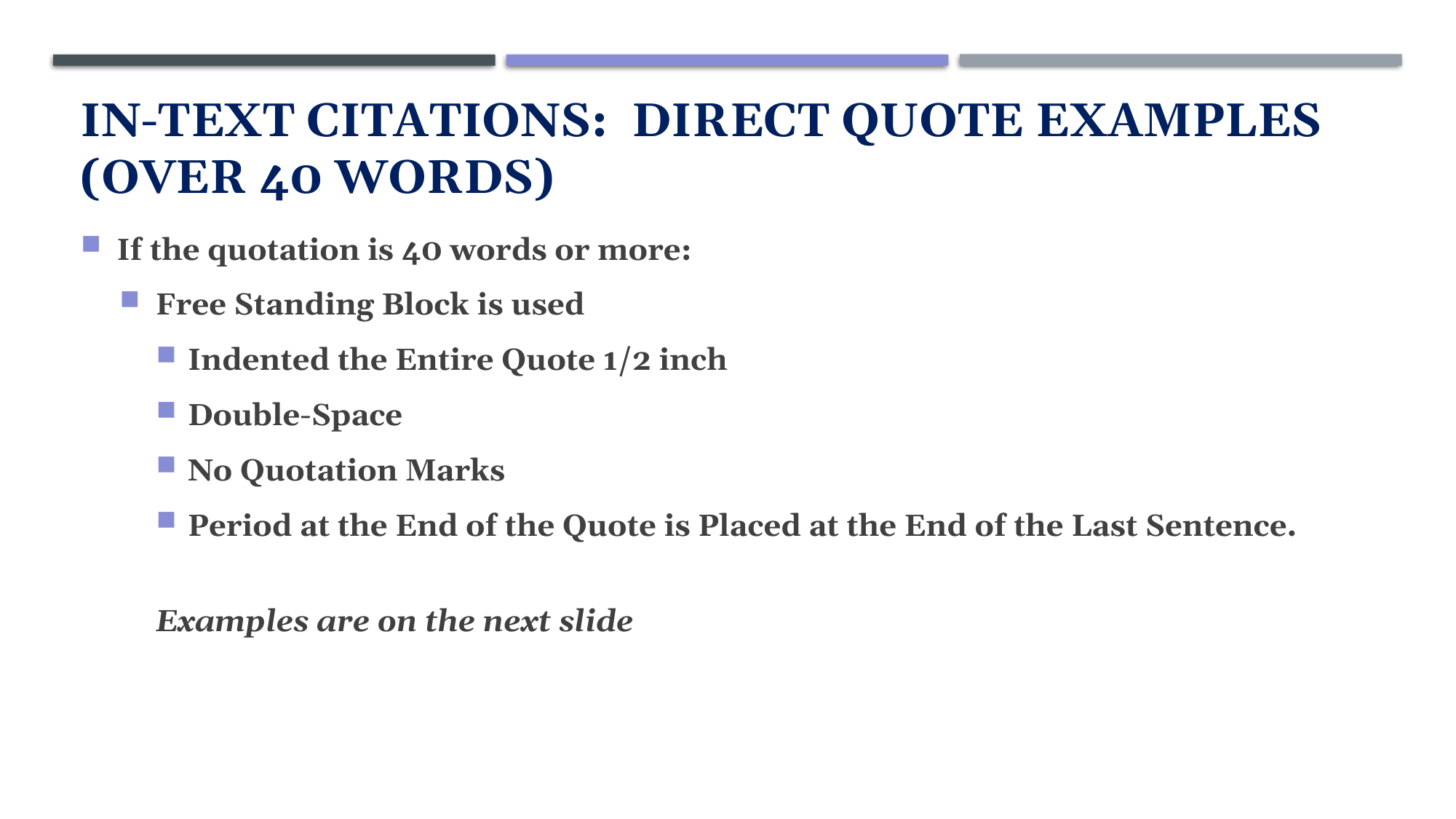

# In-text Citations:  Direct Quote Examples (Over 40 words)
If the quotation is 40 words or more:
Free Standing Block is used
Indented the Entire Quote 1/2 inch
Double-Space
No Quotation Marks
Period at the End of the Quote is Placed at the End of the Last Sentence.
Examples are on the next slide